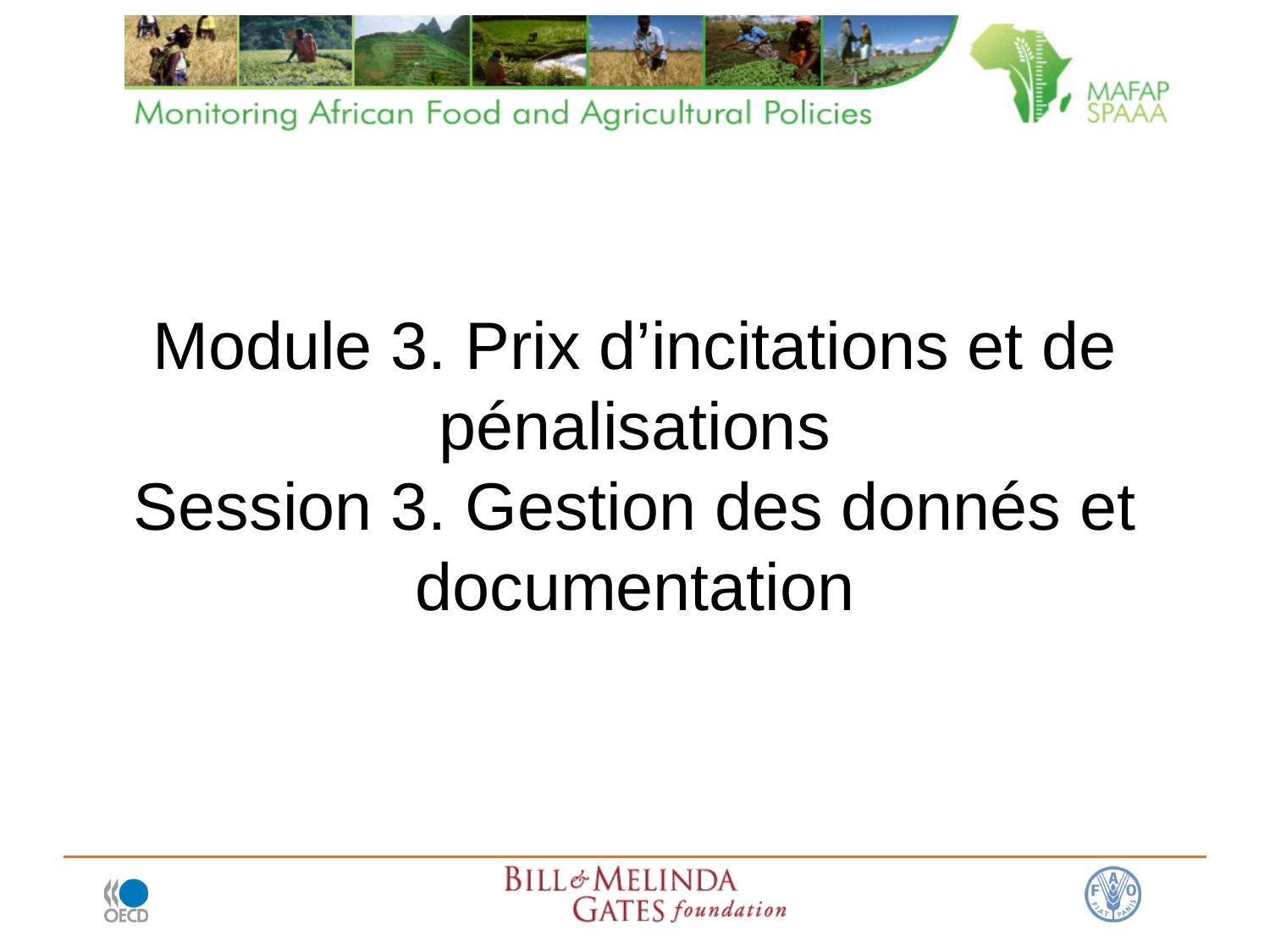

# Module 3. Prix d’incitations et de pénalisations
Session 3. Gestion des donnés et documentation